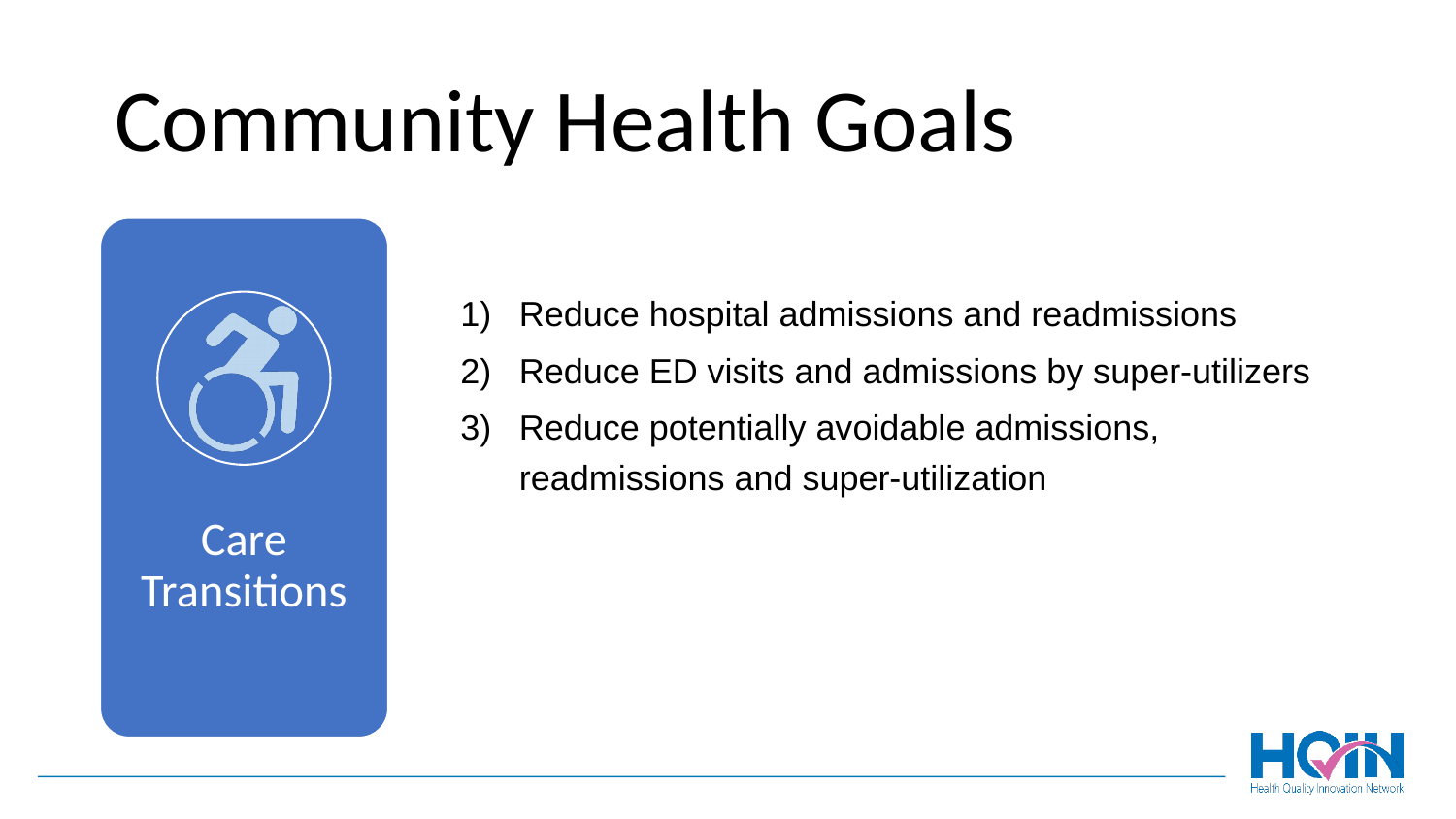

# Community Health Goals

Care Transitions
Reduce hospital admissions and readmissions
Reduce ED visits and admissions by super-utilizers
Reduce potentially avoidable admissions, readmissions and super-utilization